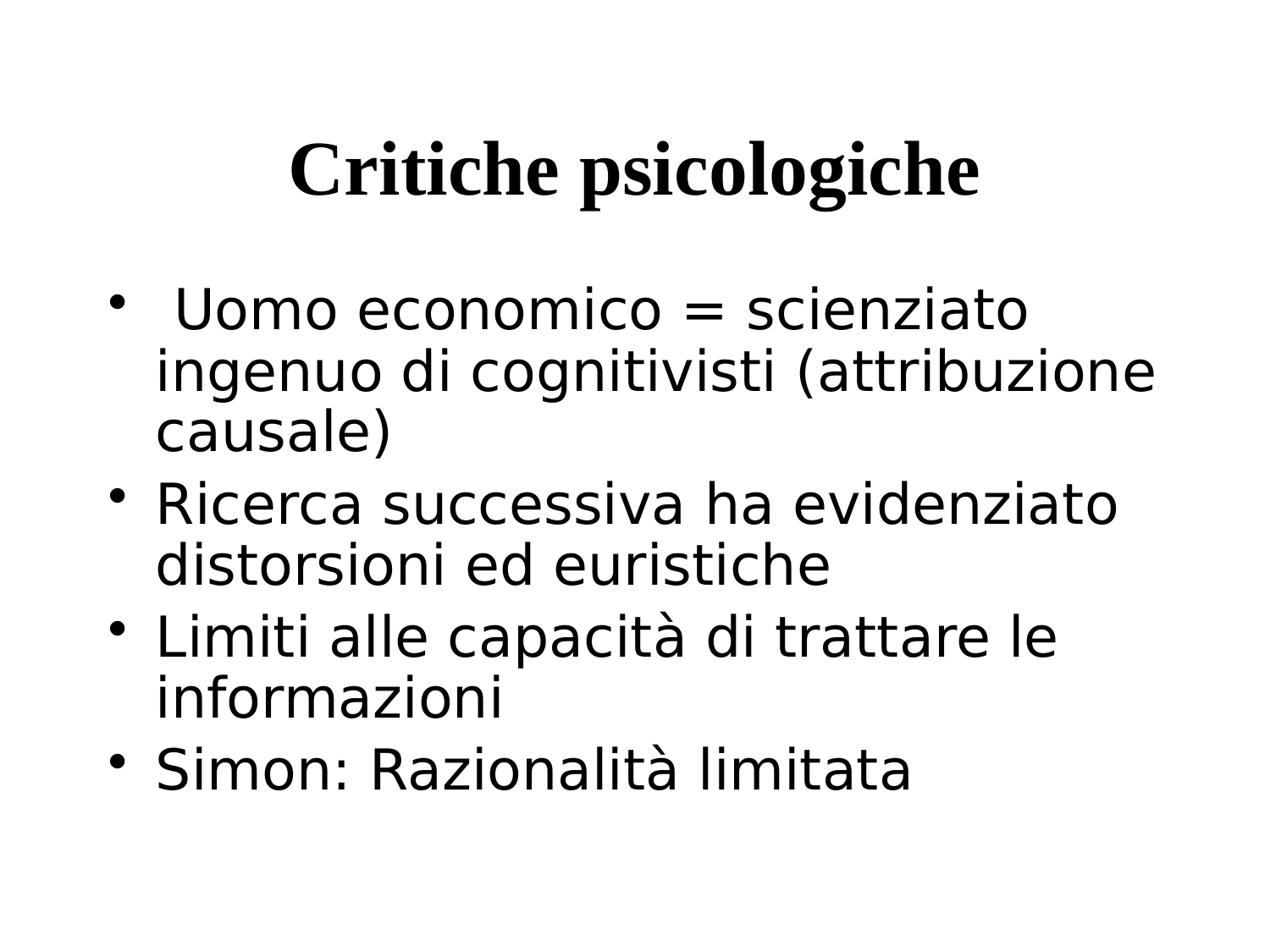

# Critiche psicologiche
 Uomo economico = scienziato ingenuo di cognitivisti (attribuzione causale)
Ricerca successiva ha evidenziato   distorsioni ed euristiche
Limiti alle capacità di trattare le informazioni
Simon: Razionalità limitata